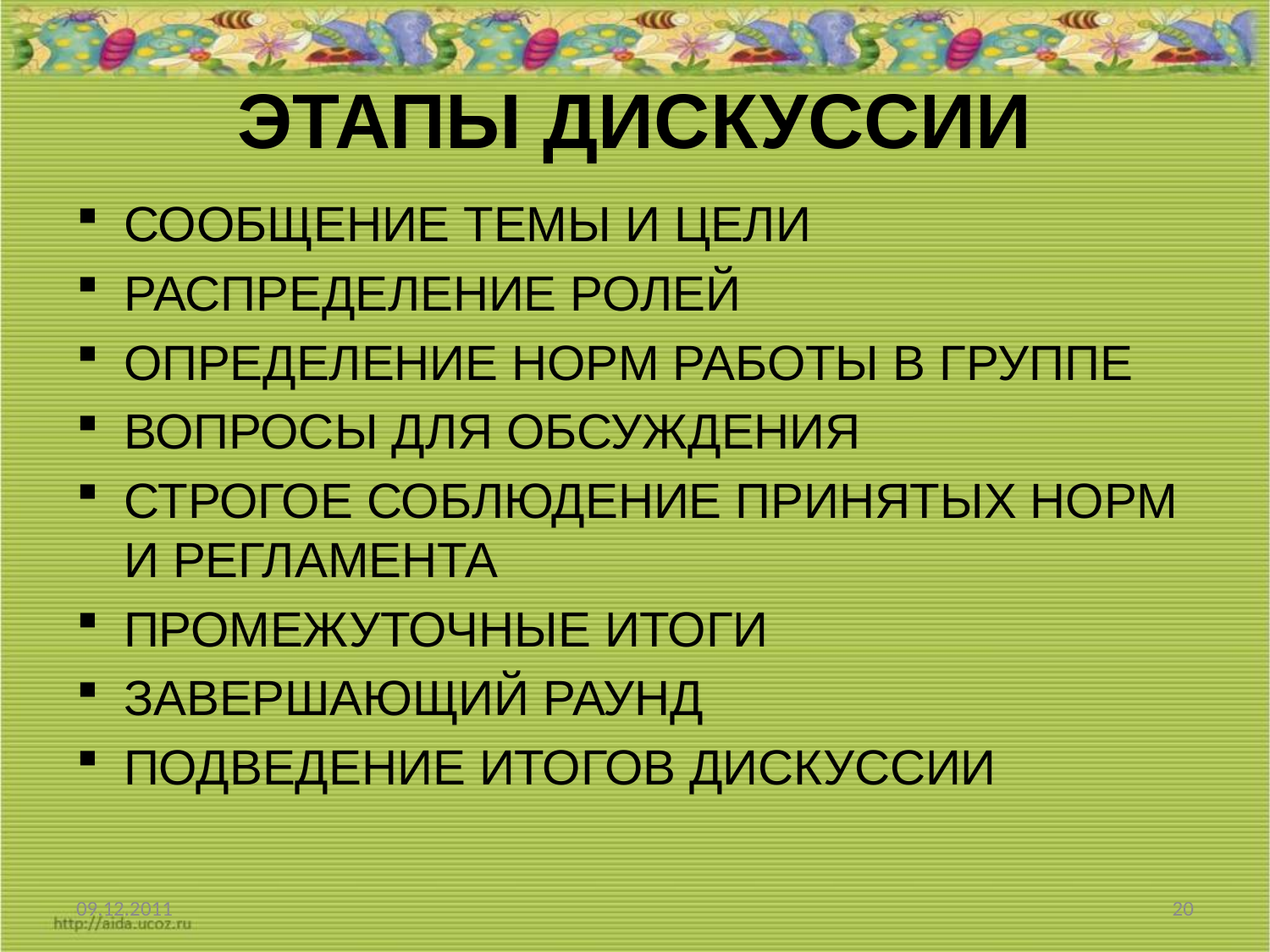

# ЭТАПЫ ДИСКУССИИ
СООБЩЕНИЕ ТЕМЫ И ЦЕЛИ
РАСПРЕДЕЛЕНИЕ РОЛЕЙ
ОПРЕДЕЛЕНИЕ НОРМ РАБОТЫ В ГРУППЕ
ВОПРОСЫ ДЛЯ ОБСУЖДЕНИЯ
СТРОГОЕ СОБЛЮДЕНИЕ ПРИНЯТЫХ НОРМ И РЕГЛАМЕНТА
ПРОМЕЖУТОЧНЫЕ ИТОГИ
ЗАВЕРШАЮЩИЙ РАУНД
ПОДВЕДЕНИЕ ИТОГОВ ДИСКУССИИ

09.12.2011
20